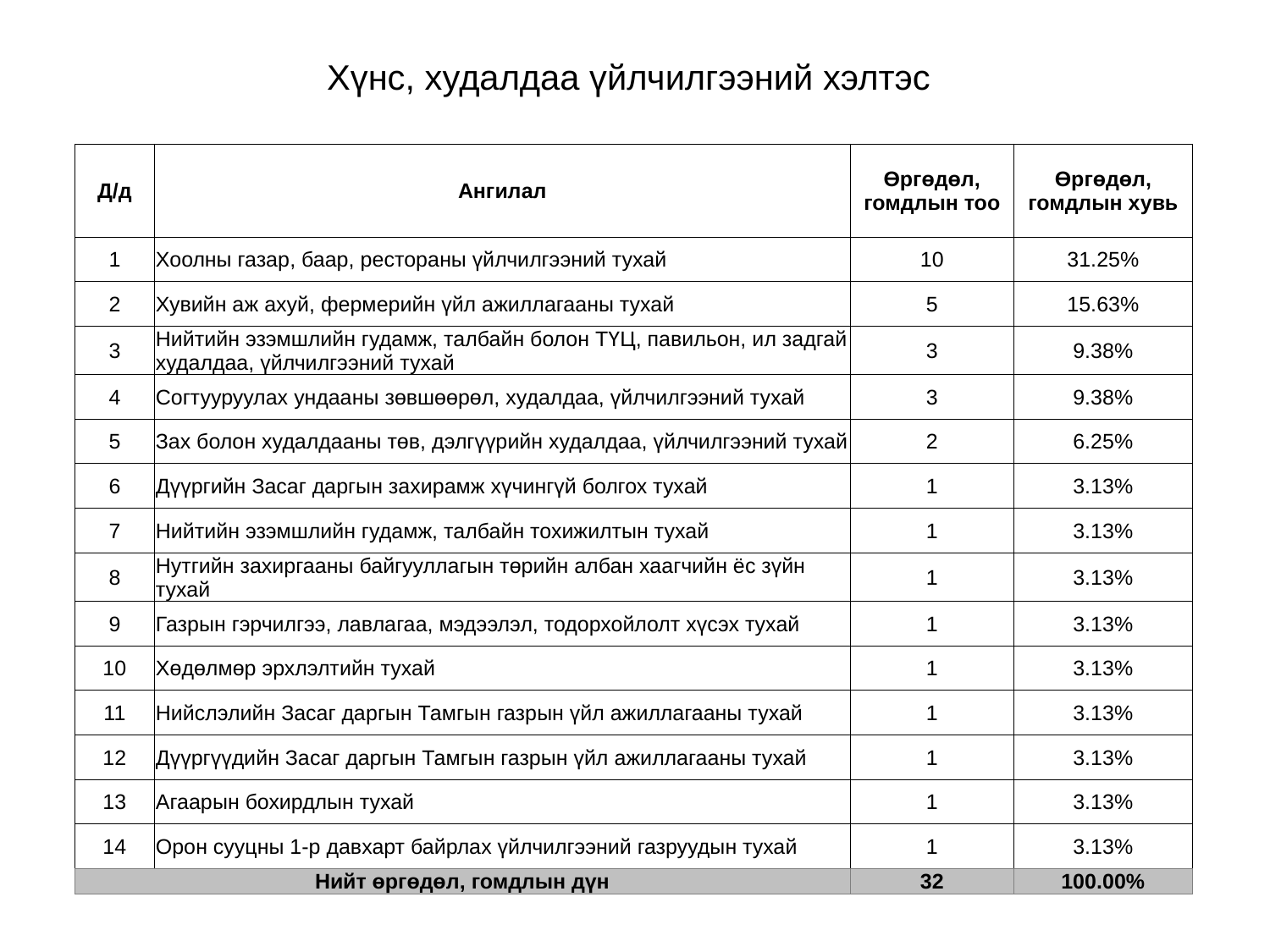

# Хүнс, худалдаа үйлчилгээний хэлтэс
| Д/д | Ангилал | Өргөдөл, гомдлын тоо | Өргөдөл, гомдлын хувь |
| --- | --- | --- | --- |
| 1 | Хоолны газар, баар, рестораны үйлчилгээний тухай | 10 | 31.25% |
| 2 | Хувийн аж ахуй, фермерийн үйл ажиллагааны тухай | 5 | 15.63% |
| 3 | Нийтийн эзэмшлийн гудамж, талбайн болон ТҮЦ, павильон, ил задгай худалдаа, үйлчилгээний тухай | 3 | 9.38% |
| 4 | Согтууруулах ундааны зөвшөөрөл, худалдаа, үйлчилгээний тухай | 3 | 9.38% |
| 5 | Зах болон худалдааны төв, дэлгүүрийн худалдаа, үйлчилгээний тухай | 2 | 6.25% |
| 6 | Дүүргийн Засаг даргын захирамж хүчингүй болгох тухай | 1 | 3.13% |
| 7 | Нийтийн эзэмшлийн гудамж, талбайн тохижилтын тухай | 1 | 3.13% |
| 8 | Нутгийн захиргааны байгууллагын төрийн албан хаагчийн ёс зүйн тухай | 1 | 3.13% |
| 9 | Газрын гэрчилгээ, лавлагаа, мэдээлэл, тодорхойлолт хүсэх тухай | 1 | 3.13% |
| 10 | Хөдөлмөр эрхлэлтийн тухай | 1 | 3.13% |
| 11 | Нийслэлийн Засаг даргын Тамгын газрын үйл ажиллагааны тухай | 1 | 3.13% |
| 12 | Дүүргүүдийн Засаг даргын Тамгын газрын үйл ажиллагааны тухай | 1 | 3.13% |
| 13 | Агаарын бохирдлын тухай | 1 | 3.13% |
| 14 | Орон сууцны 1-р давхарт байрлах үйлчилгээний газруудын тухай | 1 | 3.13% |
| Нийт өргөдөл, гомдлын дүн |  | 32 | 100.00% |